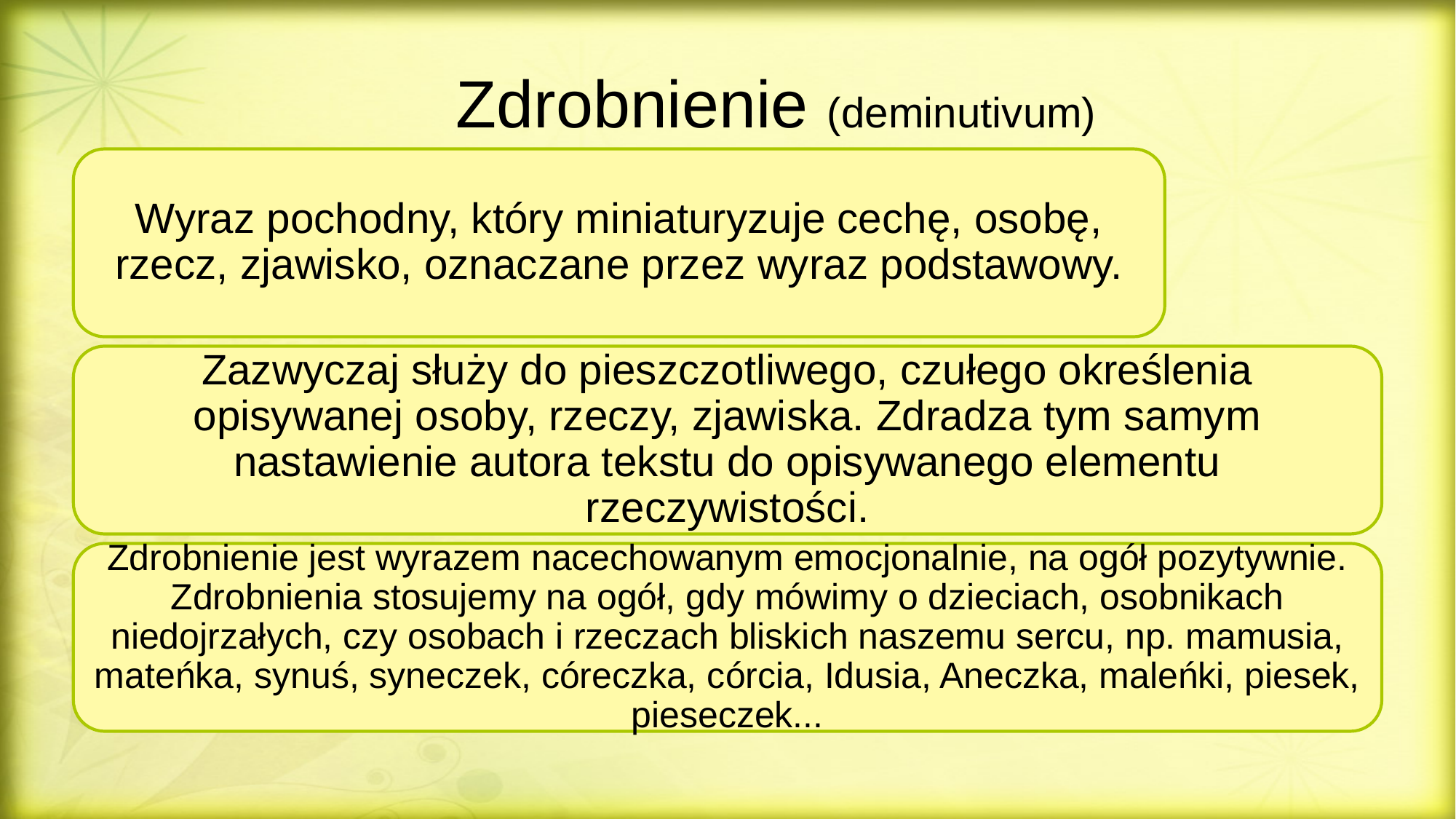

# Zdrobnienie (deminutivum)
Wyraz pochodny, który miniaturyzuje cechę, osobę, rzecz, zjawisko, oznaczane przez wyraz podstawowy.
Zazwyczaj służy do pieszczotliwego, czułego określenia opisywanej osoby, rzeczy, zjawiska. Zdradza tym samym nastawienie autora tekstu do opisywanego elementu rzeczywistości.
Zdrobnienie jest wyrazem nacechowanym emocjonalnie, na ogół pozytywnie. Zdrobnienia stosujemy na ogół, gdy mówimy o dzieciach, osobnikach niedojrzałych, czy osobach i rzeczach bliskich naszemu sercu, np. mamusia, mateńka, synuś, syneczek, córeczka, córcia, Idusia, Aneczka, maleńki, piesek, pieseczek...